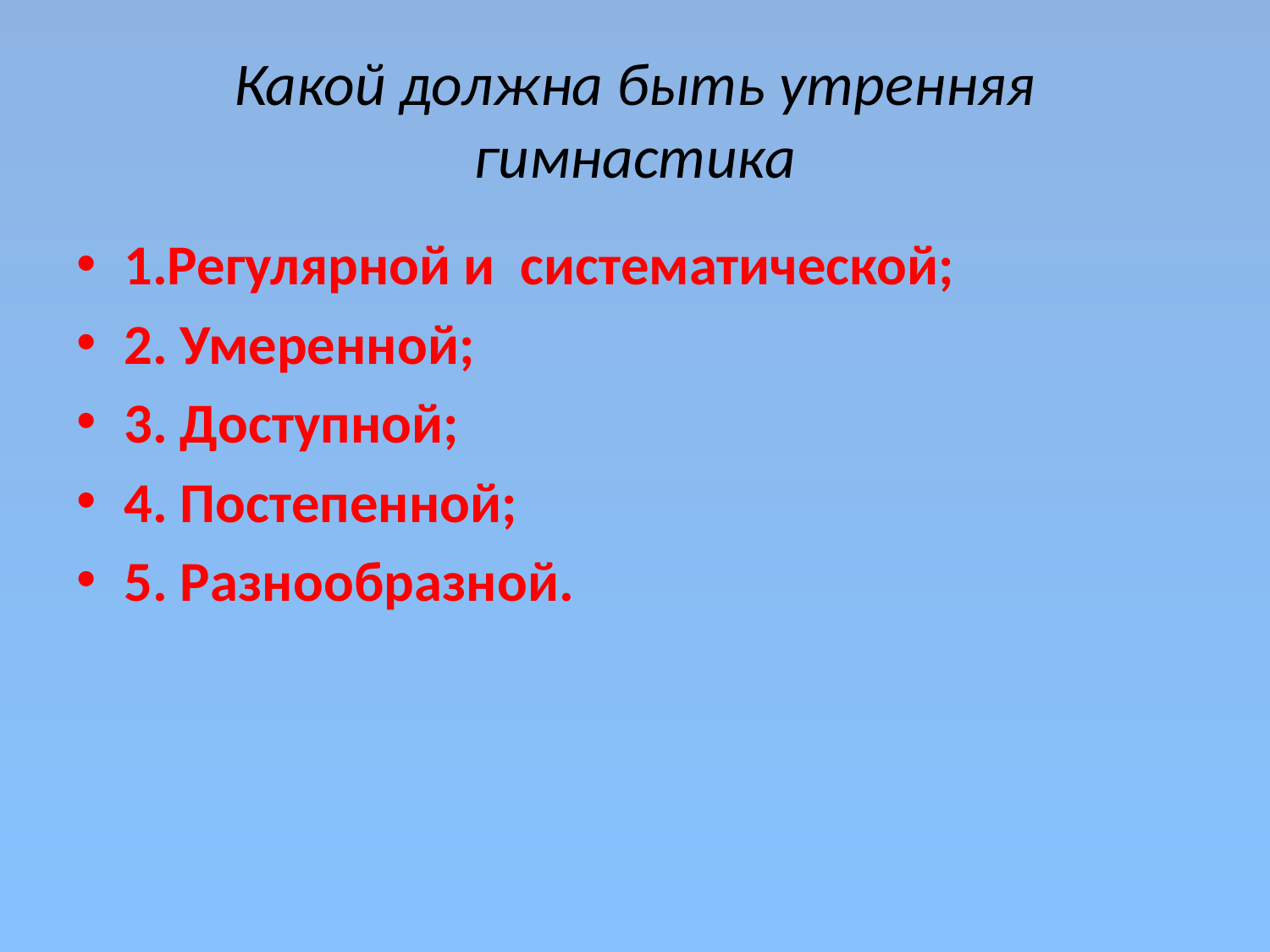

# Какой должна быть утренняя гимнастика
1.Регулярной и  систематической;
2. Умеренной;
3. Доступной;
4. Постепенной;
5. Разнообразной.